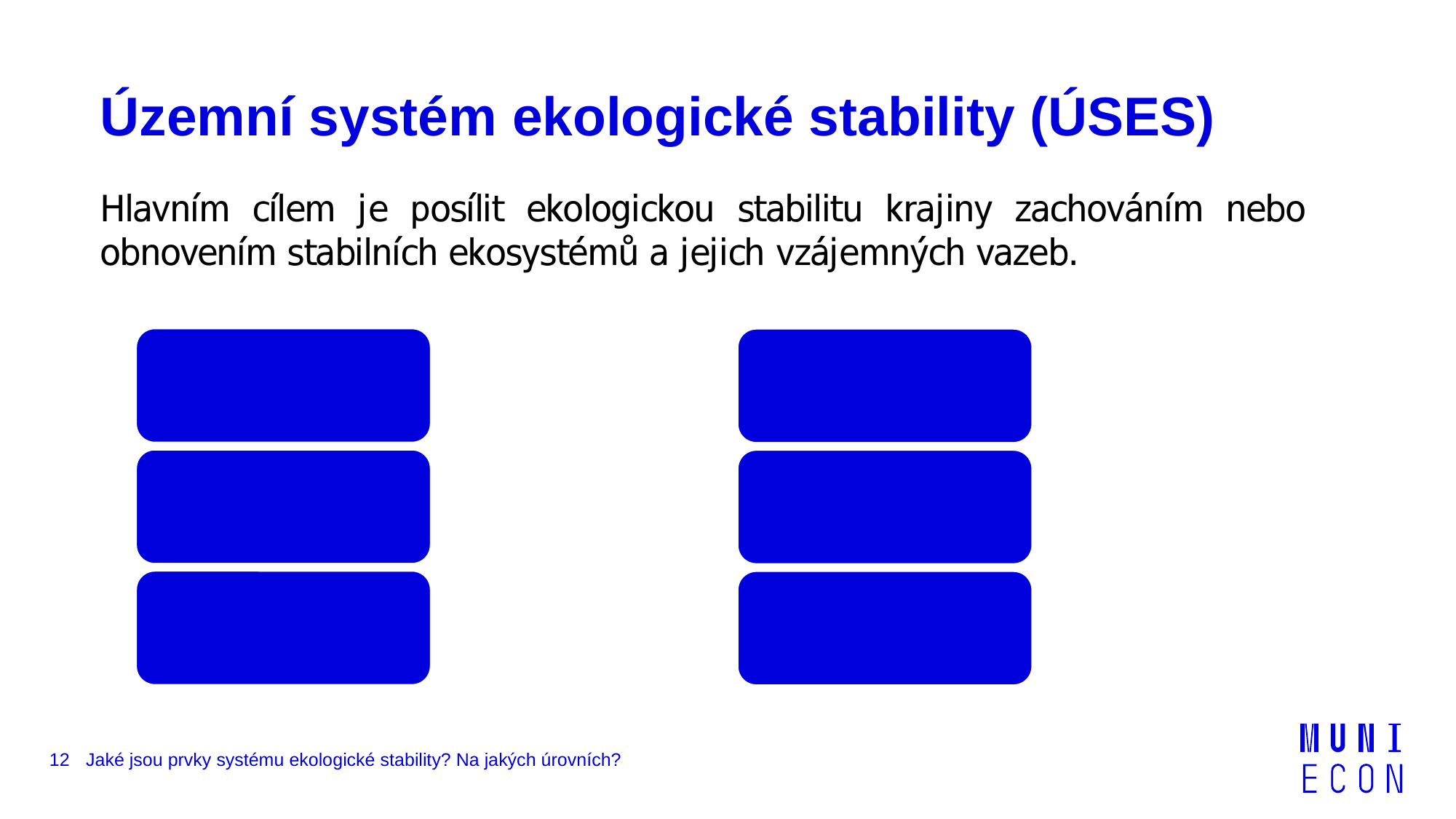

# Územní systém ekologické stability (ÚSES)
Hlavním cílem je posílit ekologickou stabilitu krajiny zachováním nebo obnovením stabilních ekosystémů a jejich vzájemných vazeb.

12
Jaké jsou prvky systému ekologické stability? Na jakých úrovních?